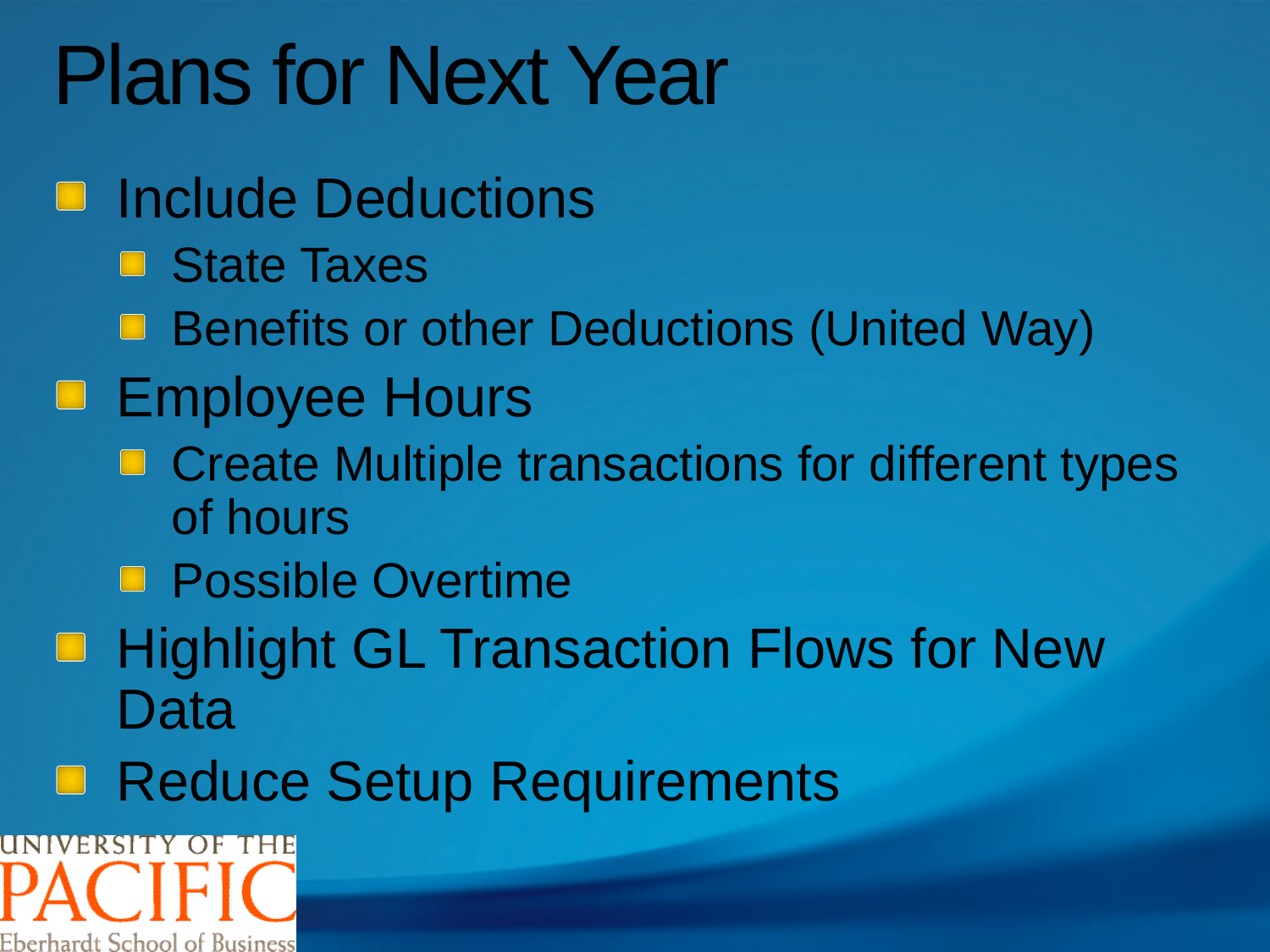

# Plans for Next Year
Include Deductions
State Taxes
Benefits or other Deductions (United Way)
Employee Hours
Create Multiple transactions for different types of hours
Possible Overtime
Highlight GL Transaction Flows for New Data
Reduce Setup Requirements